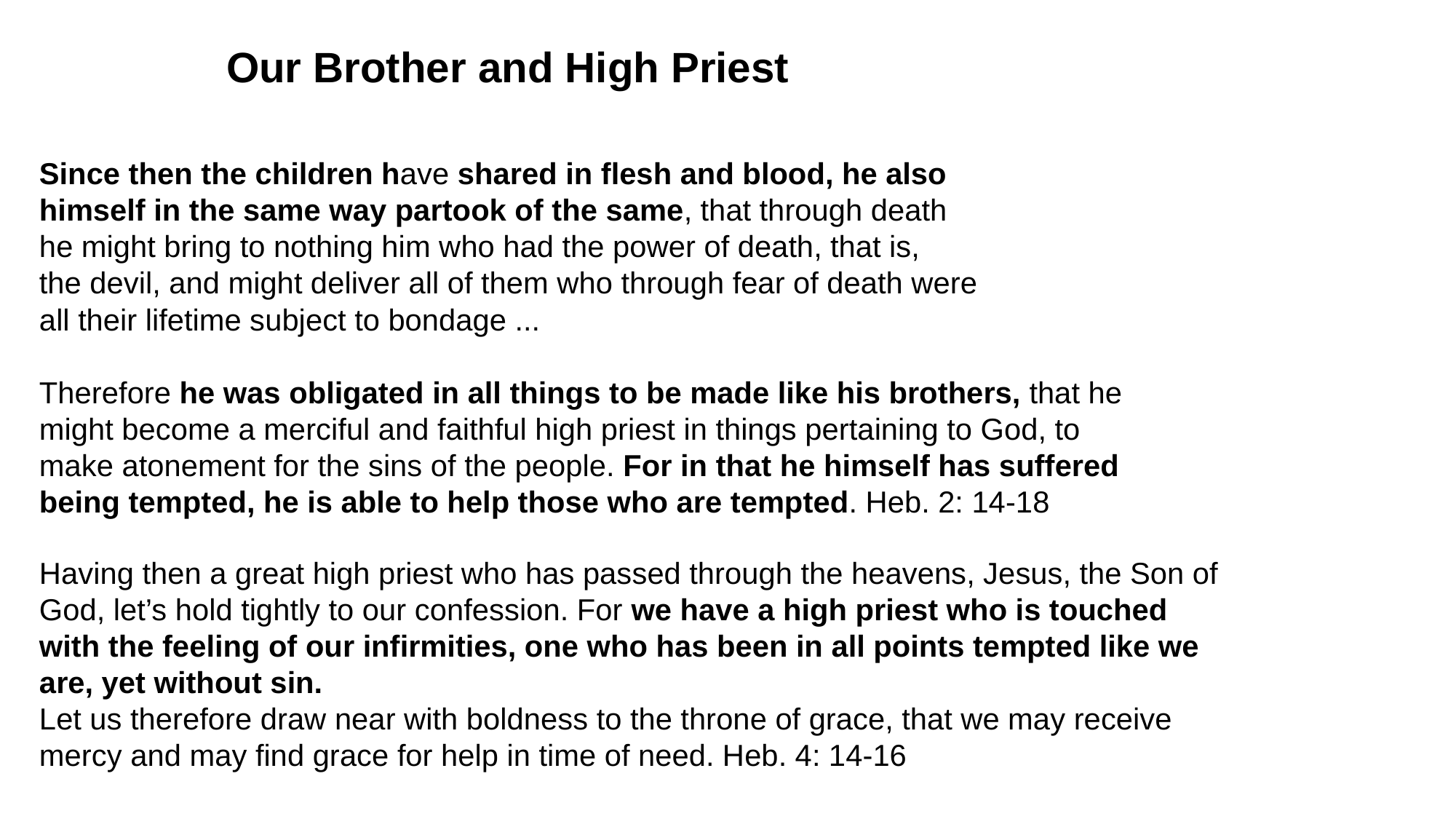

Our Brother and High Priest

Since then the children have shared in flesh and blood, he also
himself in the same way partook of the same, that through death
he might bring to nothing him who had the power of death, that is,
the devil, and might deliver all of them who through fear of death were
all their lifetime subject to bondage ...

Therefore he was obligated in all things to be made like his brothers, that he might become a merciful and faithful high priest in things pertaining to God, to make atonement for the sins of the people. For in that he himself has suffered being tempted, he is able to help those who are tempted. Heb. 2: 14-18
Having then a great high priest who has passed through the heavens, Jesus, the Son of God, let’s hold tightly to our confession. For we have a high priest who is touched with the feeling of our infirmities, one who has been in all points tempted like we are, yet without sin.
Let us therefore draw near with boldness to the throne of grace, that we may receive mercy and may find grace for help in time of need. Heb. 4: 14-16